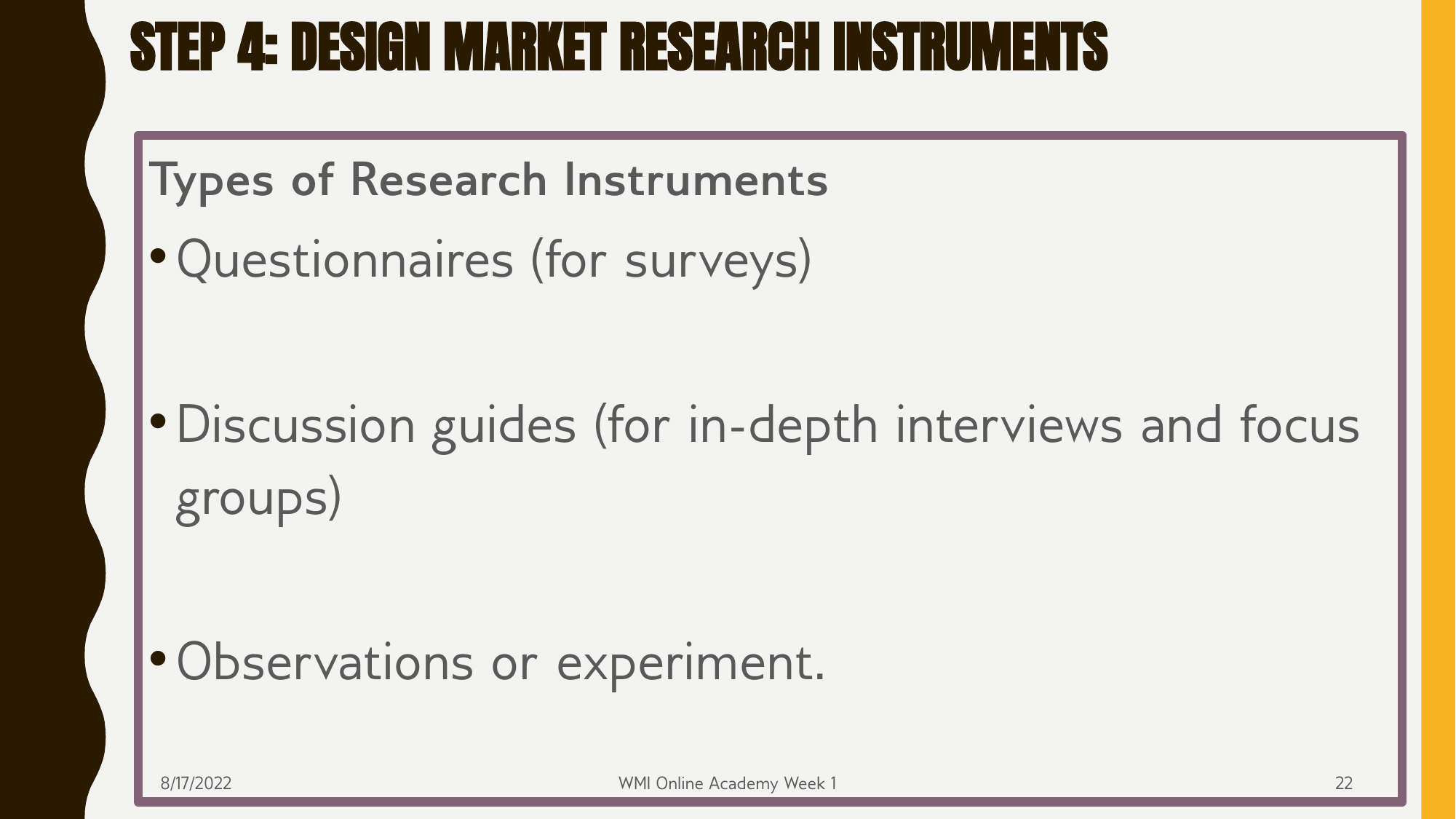

# STEP 4: DESIGN MARKET RESEARCH INSTRUMENTS
Types of Research Instruments
Questionnaires (for surveys)

Discussion guides (for in-depth interviews and focus groups)

Observations or experiment.
8/17/2022
WMI Online Academy Week 1
22